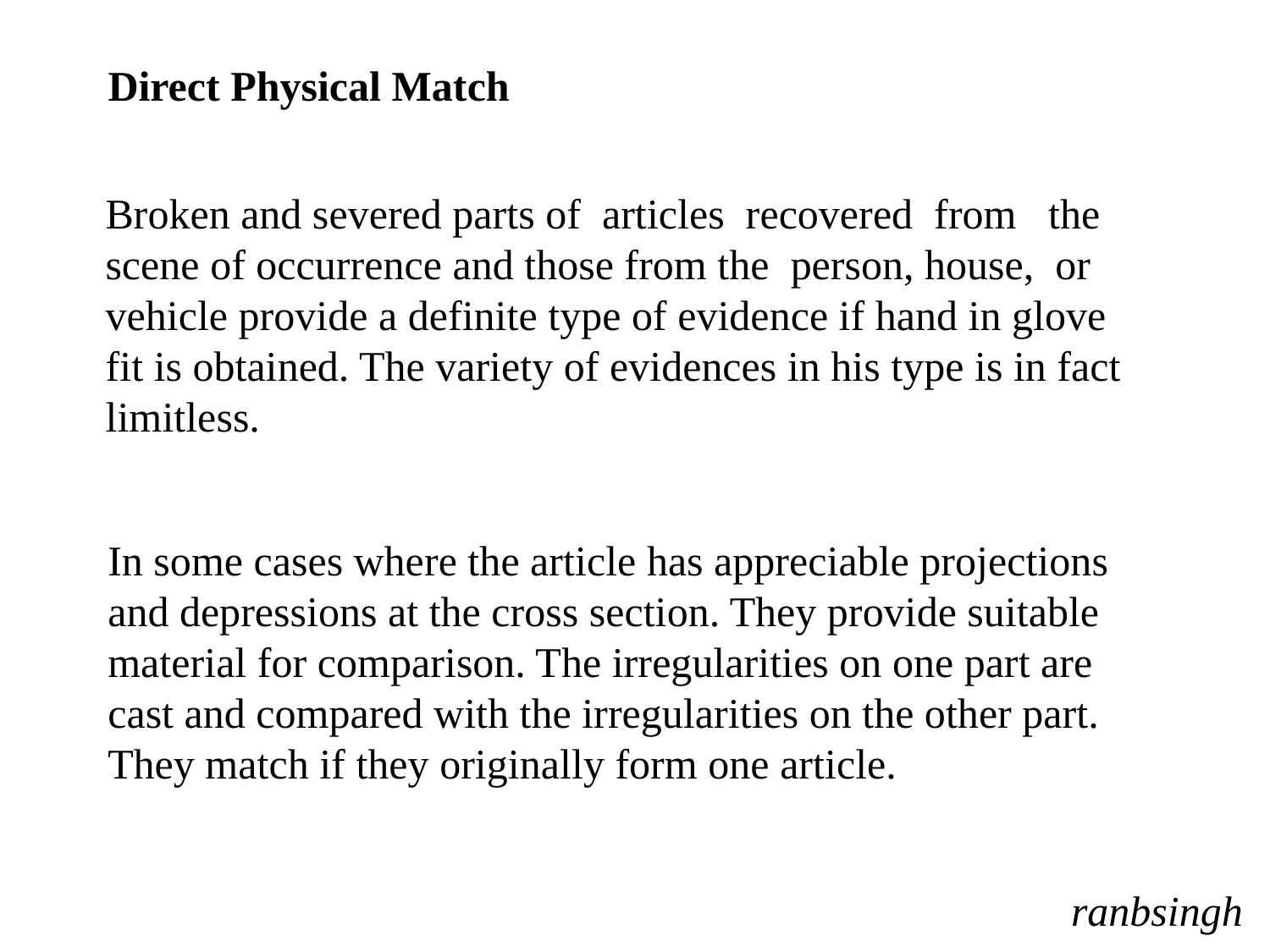

Direct Physical Match
Broken and severed parts of  articles  recovered  from   the
scene of occurrence and those from the  person, house,  or vehicle provide a definite type of evidence if hand in glove
fit is obtained. The variety of evidences in his type is in fact limitless.

In some cases where the article has appreciable projections and depressions at the cross section. They provide suitable material for comparison. The irregularities on one part are cast and compared with the irregularities on the other part. They match if they originally form one article.
ranbsingh